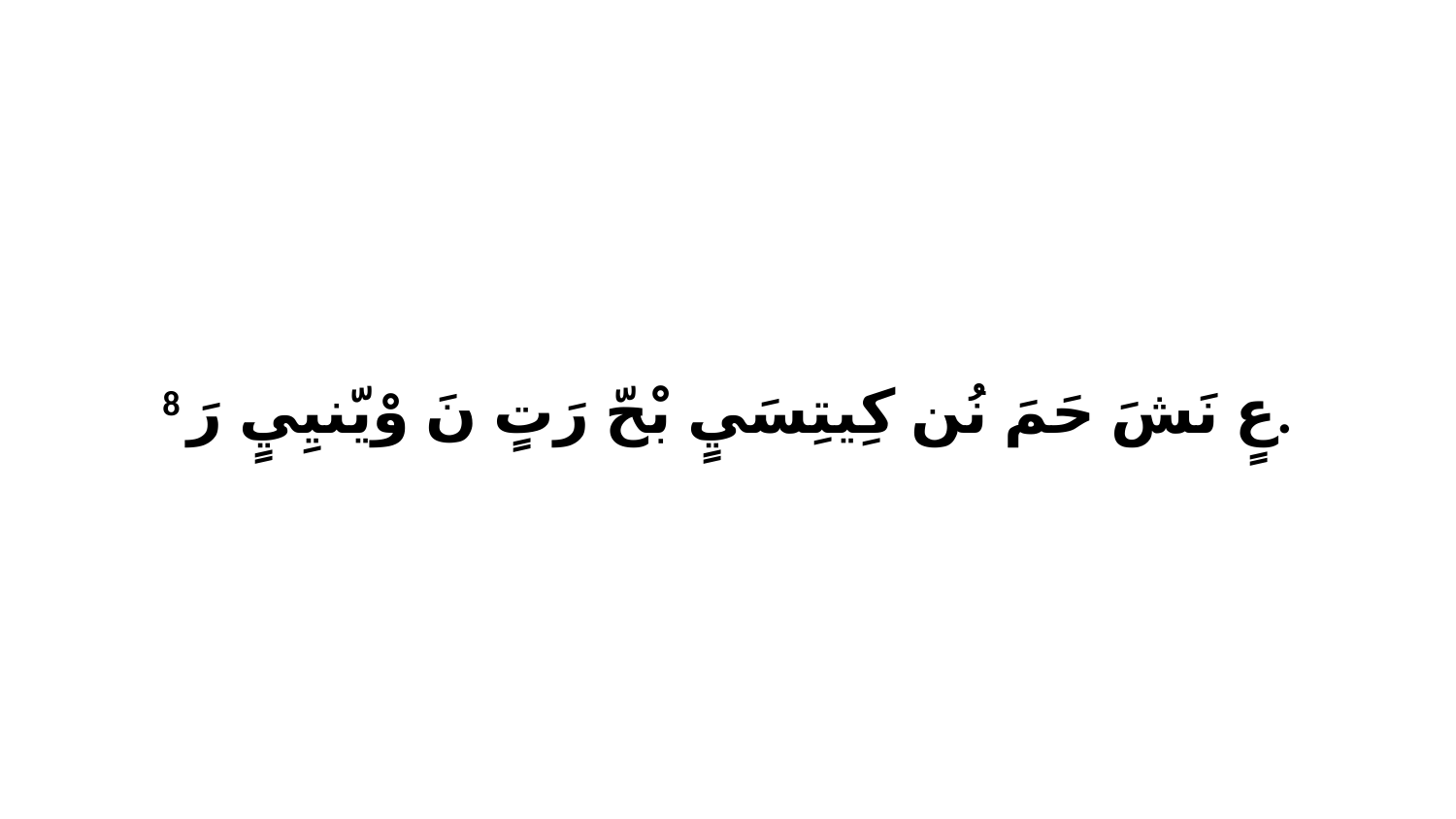

8 عٍ نَشَ حَمَ نُن كِيتِسَيٍ بْحّ رَتٍ نَ وْيّنيِيٍ رَ.